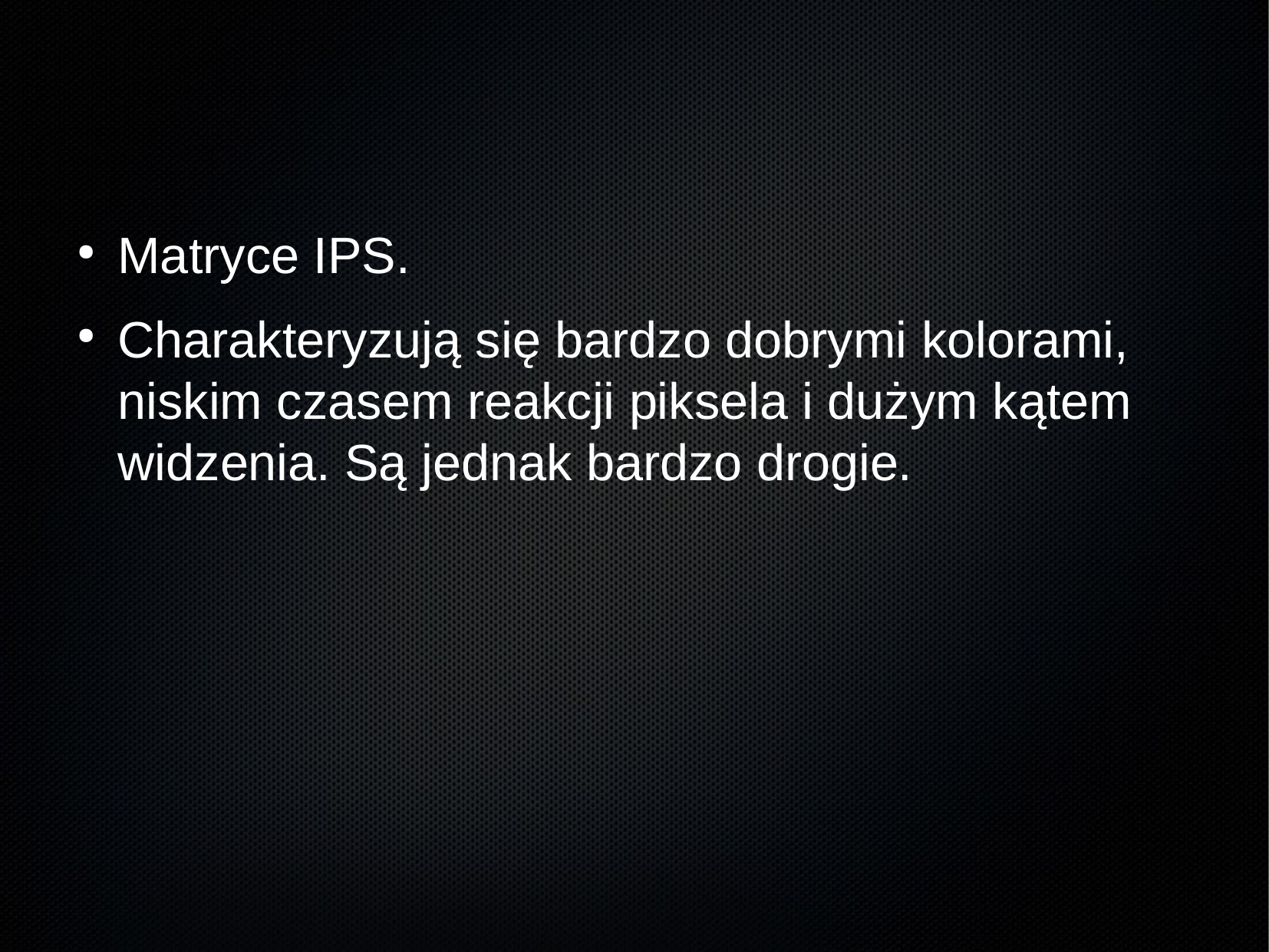

Matryce IPS.
Charakteryzują się bardzo dobrymi kolorami, niskim czasem reakcji piksela i dużym kątem widzenia. Są jednak bardzo drogie.